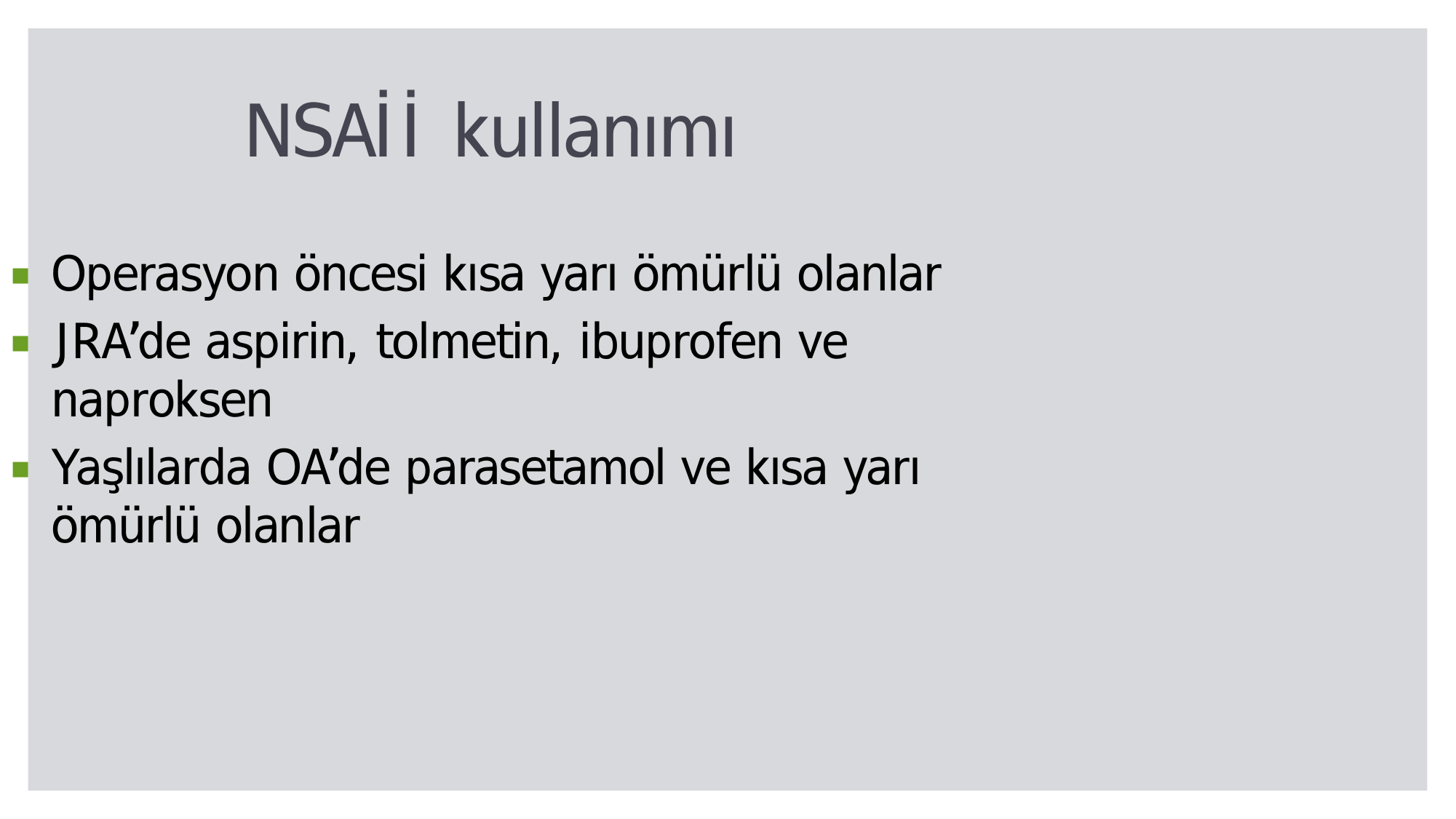

NSAİİ kullanımı
Operasyon öncesi kısa yarı ömürlü olanlar
JRA’de aspirin, tolmetin, ibuprofen ve naproksen
Yaşlılarda OA’de parasetamol ve kısa yarı ömürlü olanlar